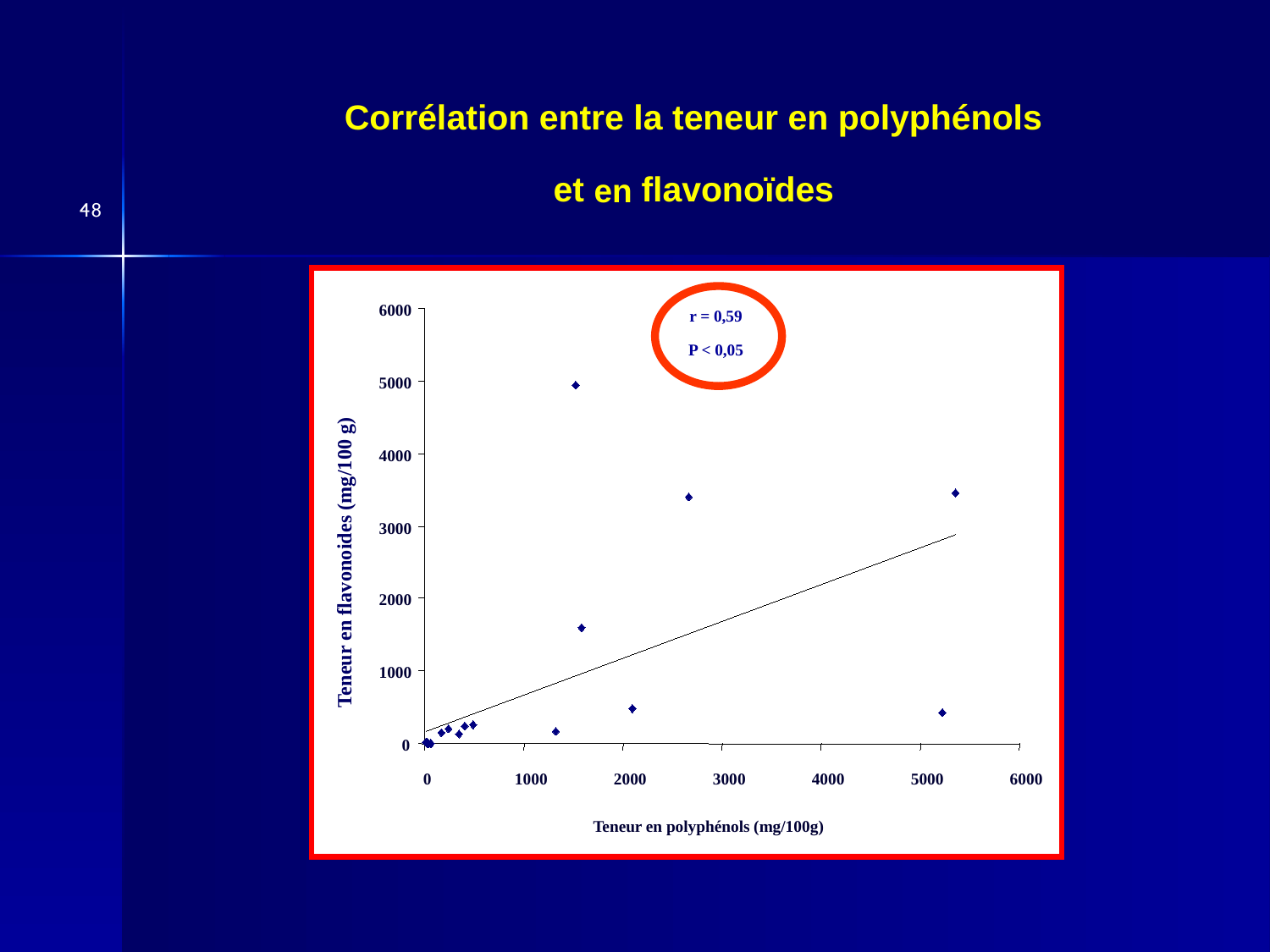

Corrélation entre la teneur en polyphénols
et en flavonoïdes
48

Teneur en flavonoides (mg/100 g)

6000
r = 0,59
P < 0,05

r = 0,59
5000

4000

3000

2000

1000

0

0
1000
2000
3000
4000
5000
6000
Teneur en polyphénols (mg/100g)